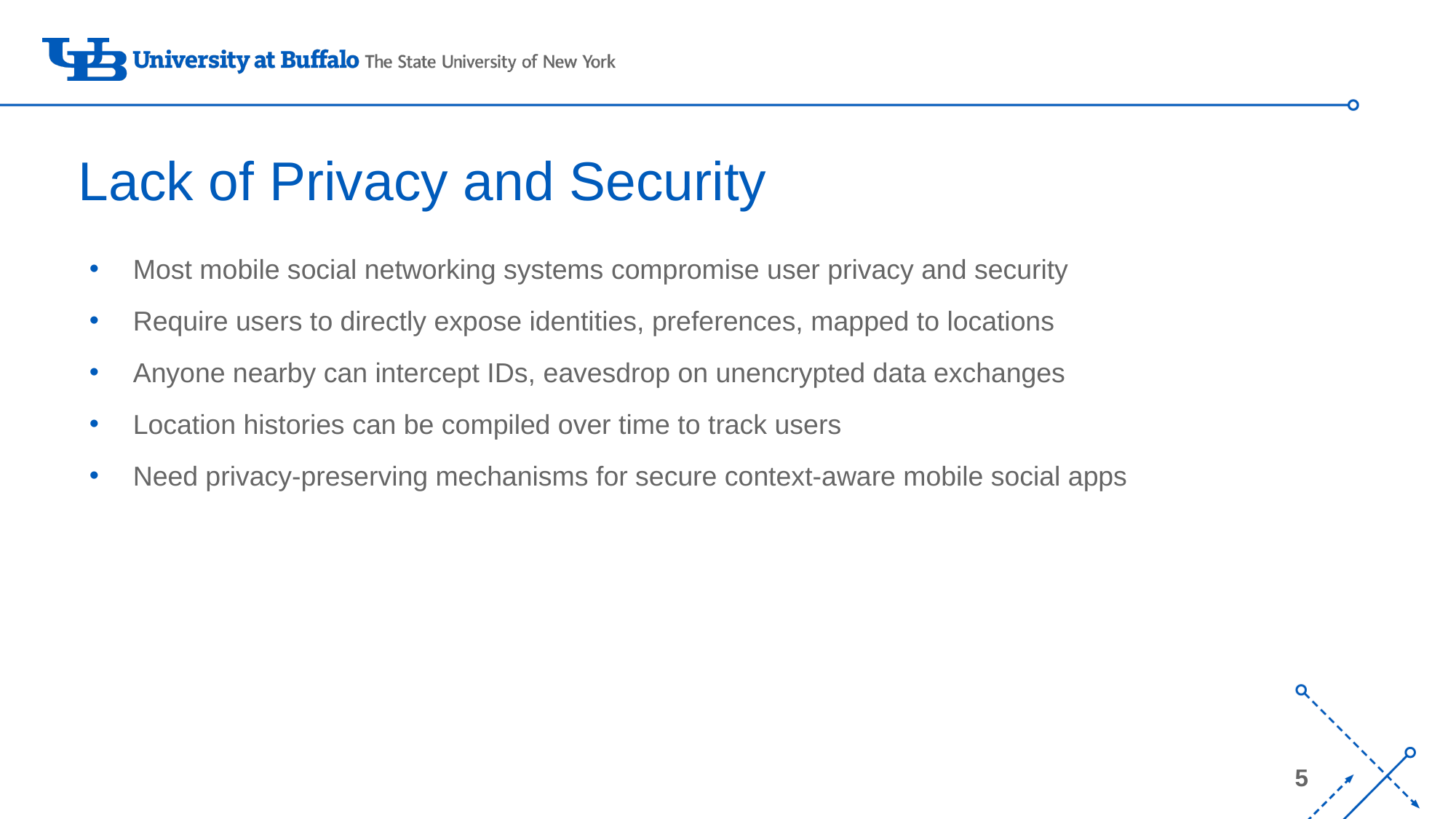

# Lack of Privacy and Security
Most mobile social networking systems compromise user privacy and security
Require users to directly expose identities, preferences, mapped to locations
Anyone nearby can intercept IDs, eavesdrop on unencrypted data exchanges
Location histories can be compiled over time to track users
Need privacy-preserving mechanisms for secure context-aware mobile social apps